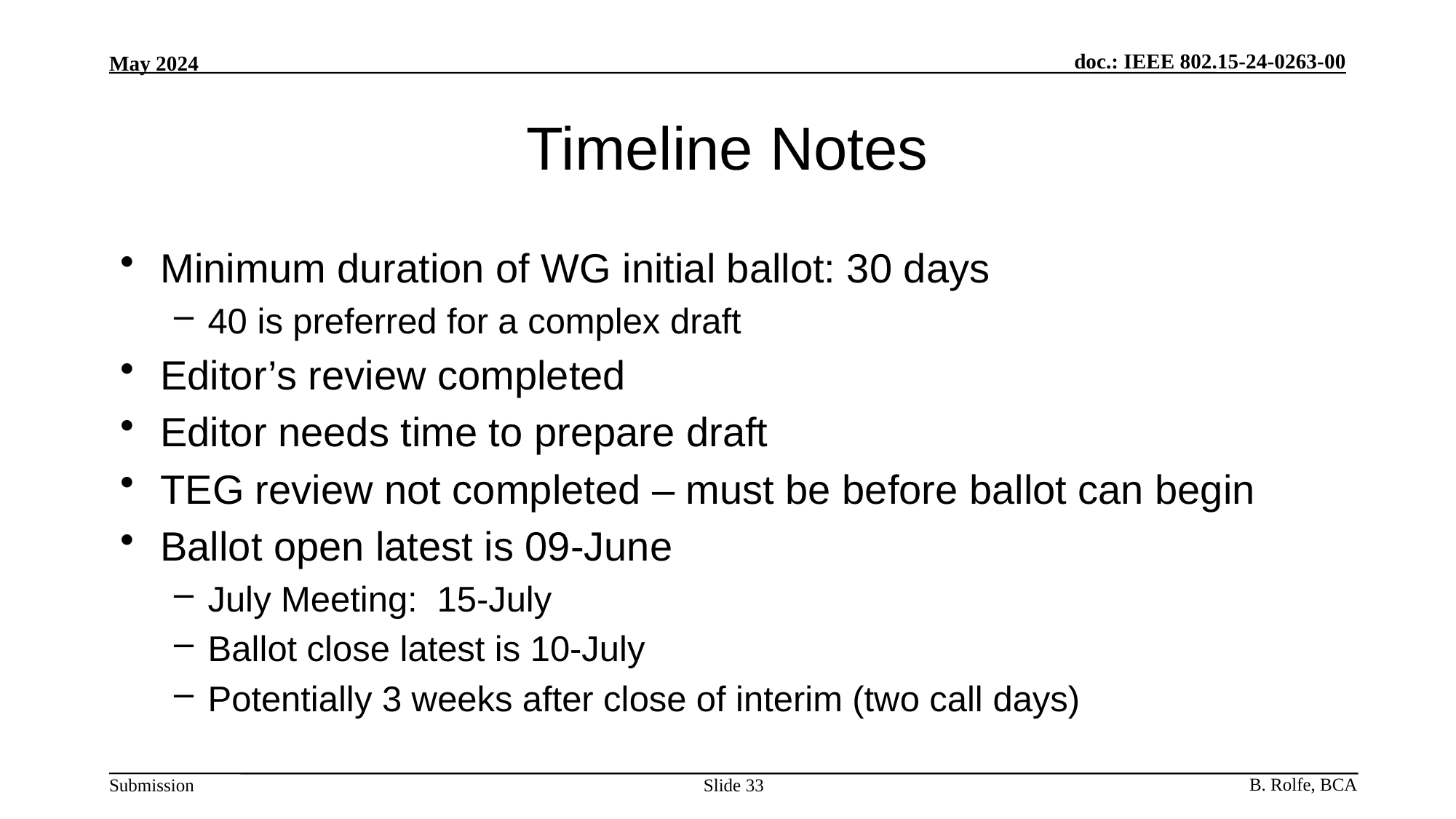

# Timeline Notes
Minimum duration of WG initial ballot: 30 days
40 is preferred for a complex draft
Editor’s review completed
Editor needs time to prepare draft
TEG review not completed – must be before ballot can begin
Ballot open latest is 09-June
July Meeting:  15-July
Ballot close latest is 10-July
Potentially 3 weeks after close of interim (two call days)
Slide 33